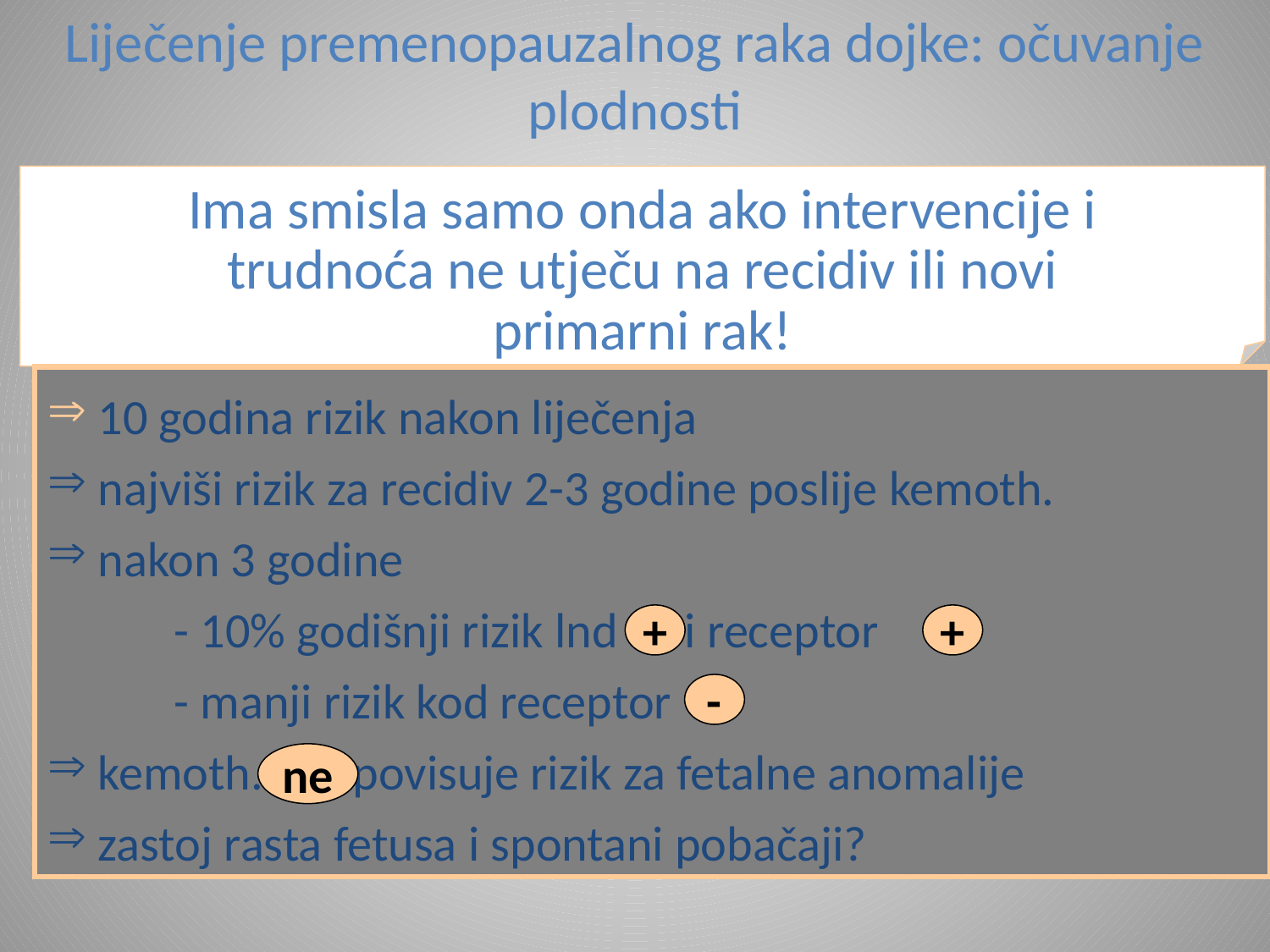

Liječenje premenopauzalnog raka dojke: očuvanje plodnosti
Ima smisla samo onda ako intervencije i
trudnoća ne utječu na recidiv ili novi
primarni rak!
 10 godina rizik nakon liječenja
 najviši rizik za recidiv 2-3 godine poslije kemoth.
 nakon 3 godine
	- 10% godišnji rizik lnd      i receptor
	- manji rizik kod receptor
 kemoth.        povisuje rizik za fetalne anomalije
 zastoj rasta fetusa i spontani pobačaji?
+
+
-
ne